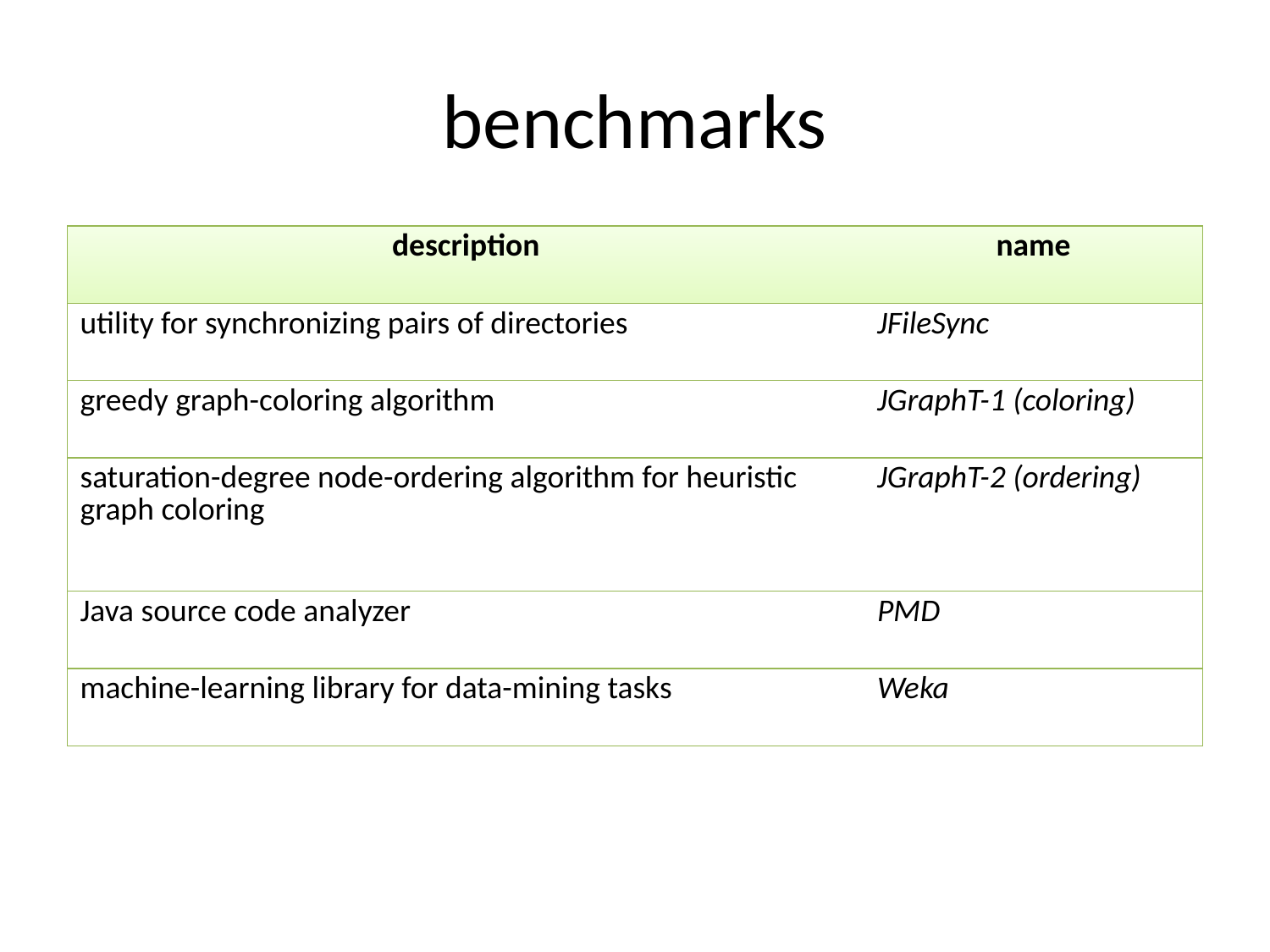

# benchmarks
| description | name |
| --- | --- |
| utility for synchronizing pairs of directories | JFileSync |
| greedy graph-coloring algorithm | JGraphT-1 (coloring) |
| saturation-degree node-ordering algorithm for heuristic graph coloring | JGraphT-2 (ordering) |
| Java source code analyzer | PMD |
| machine-learning library for data-mining tasks | Weka |